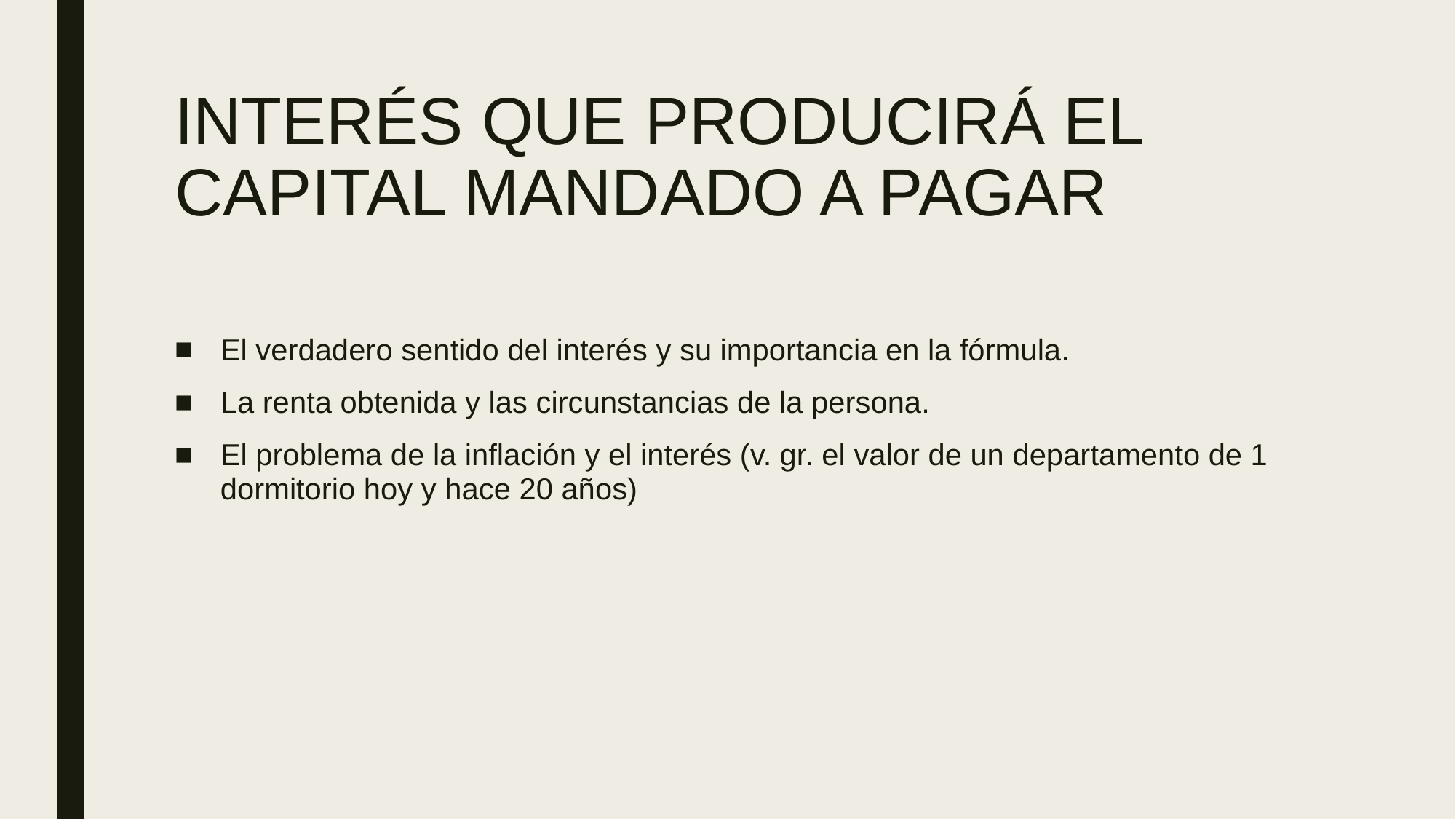

# INTERÉS QUE PRODUCIRÁ EL CAPITAL MANDADO A PAGAR

El verdadero sentido del interés y su importancia en la fórmula.
La renta obtenida y las circunstancias de la persona.
El problema de la inflación y el interés (v. gr. el valor de un departamento de 1 dormitorio hoy y hace 20 años)